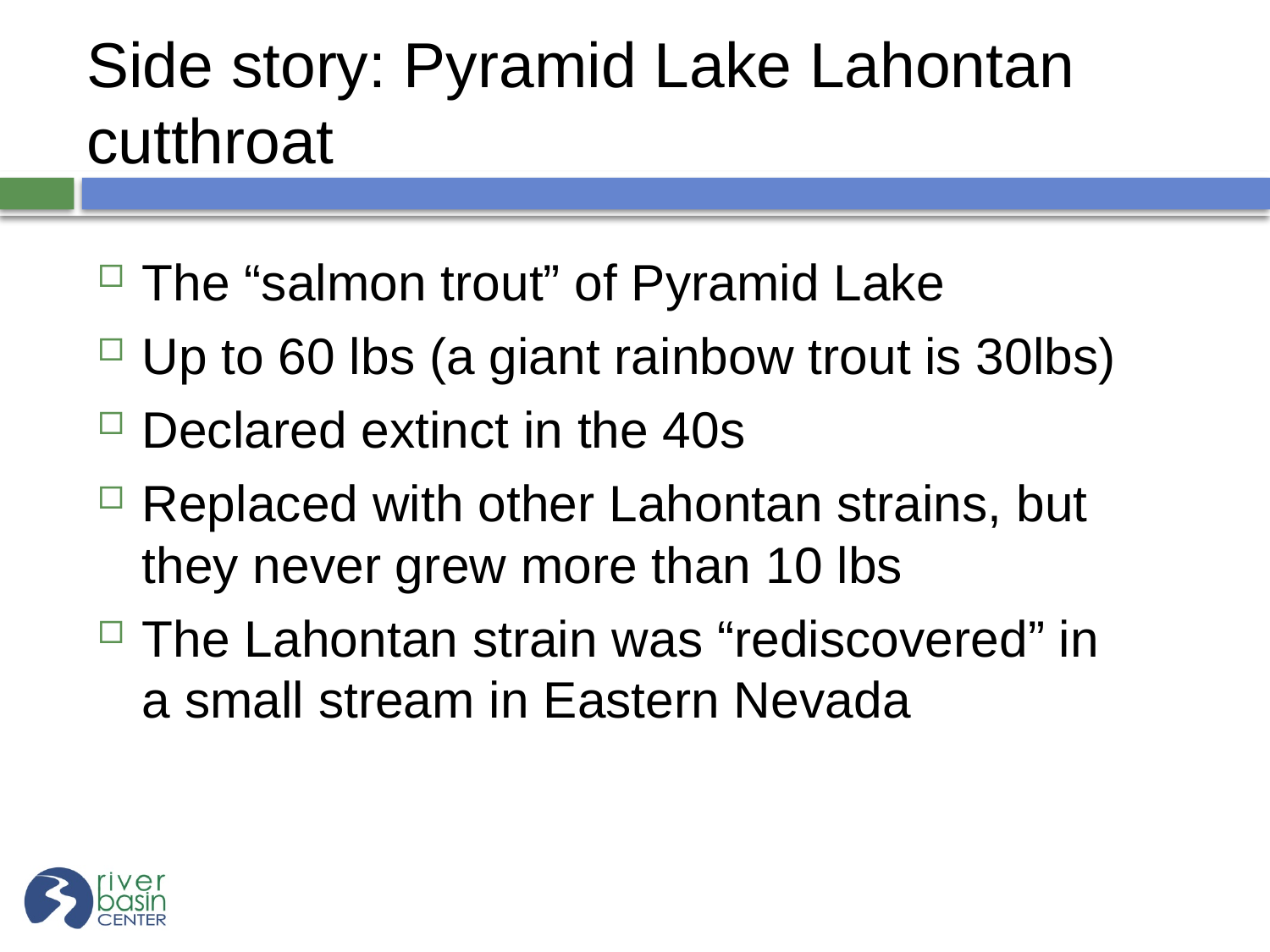

# Side story: Pyramid Lake Lahontan cutthroat
The “salmon trout” of Pyramid Lake
Up to 60 lbs (a giant rainbow trout is 30lbs)
Declared extinct in the 40s
Replaced with other Lahontan strains, but they never grew more than 10 lbs
The Lahontan strain was “rediscovered” in a small stream in Eastern Nevada